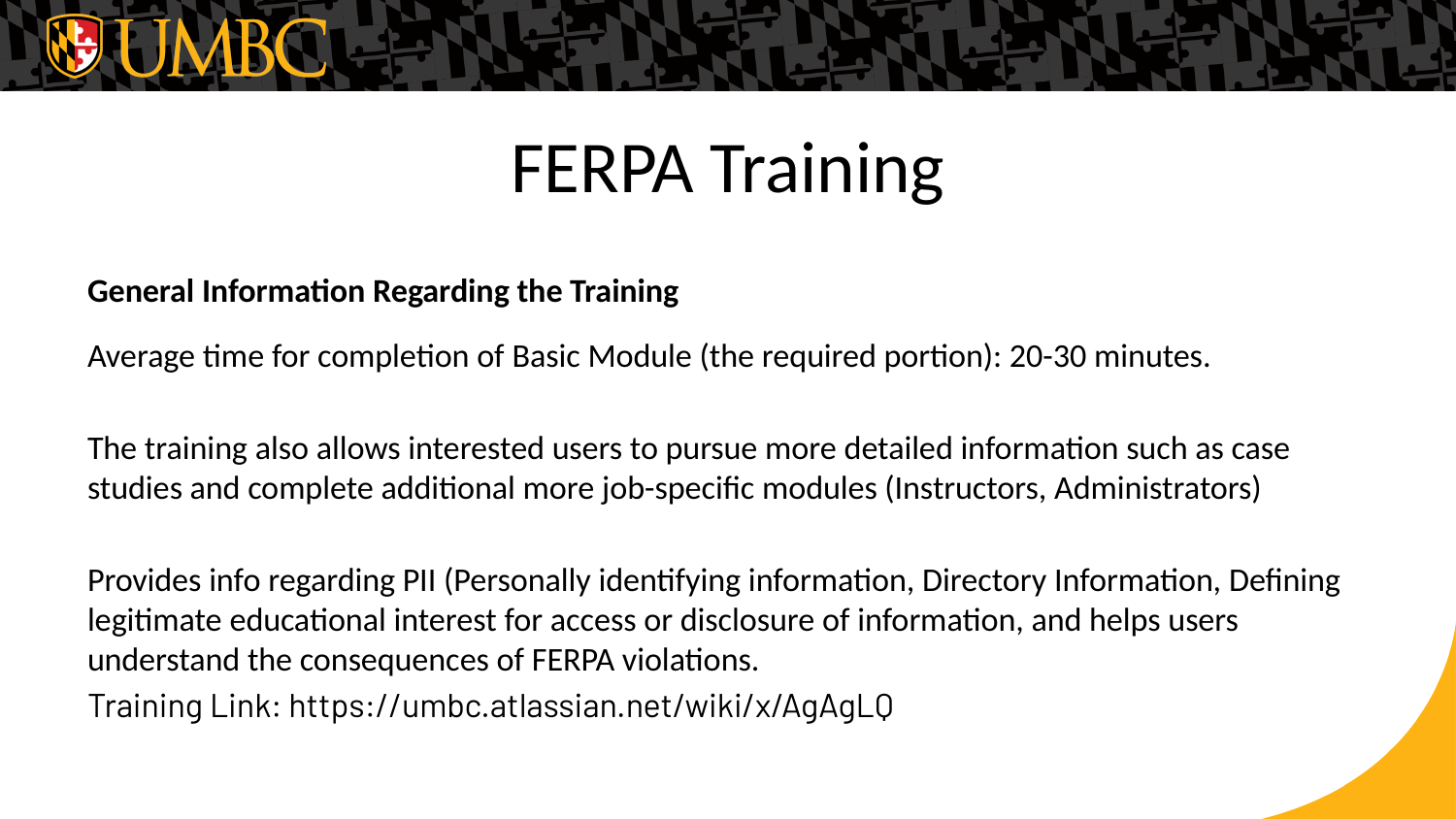

# FERPA Training
General Information Regarding the Training
Average time for completion of Basic Module (the required portion): 20-30 minutes.

The training also allows interested users to pursue more detailed information such as case studies and complete additional more job-specific modules (Instructors, Administrators)

Provides info regarding PII (Personally identifying information, Directory Information, Defining legitimate educational interest for access or disclosure of information, and helps users understand the consequences of FERPA violations.
Training Link: https://umbc.atlassian.net/wiki/x/AgAgLQ